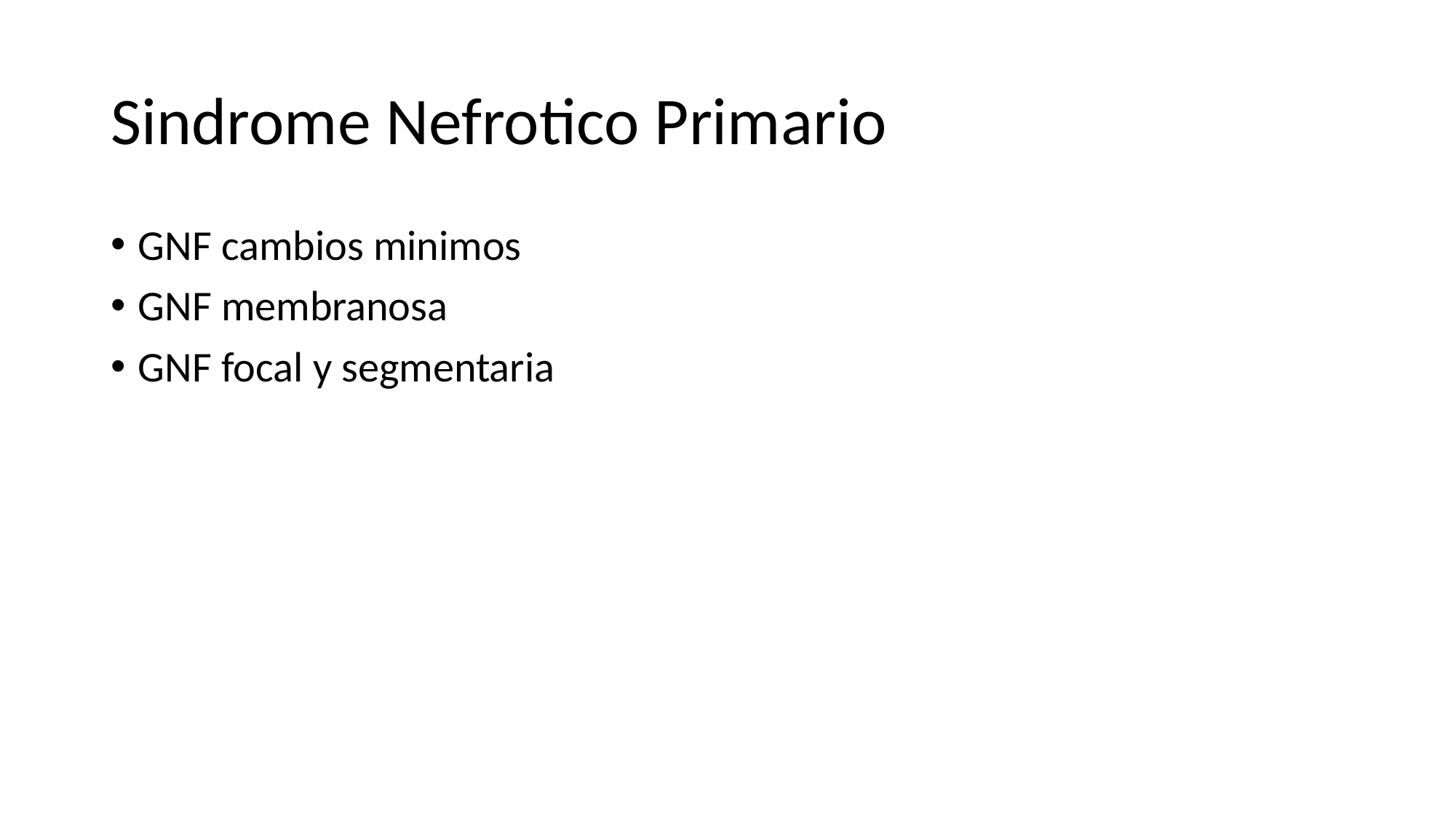

# Sindrome Nefrotico Primario
GNF cambios minimos
GNF membranosa
GNF focal y segmentaria